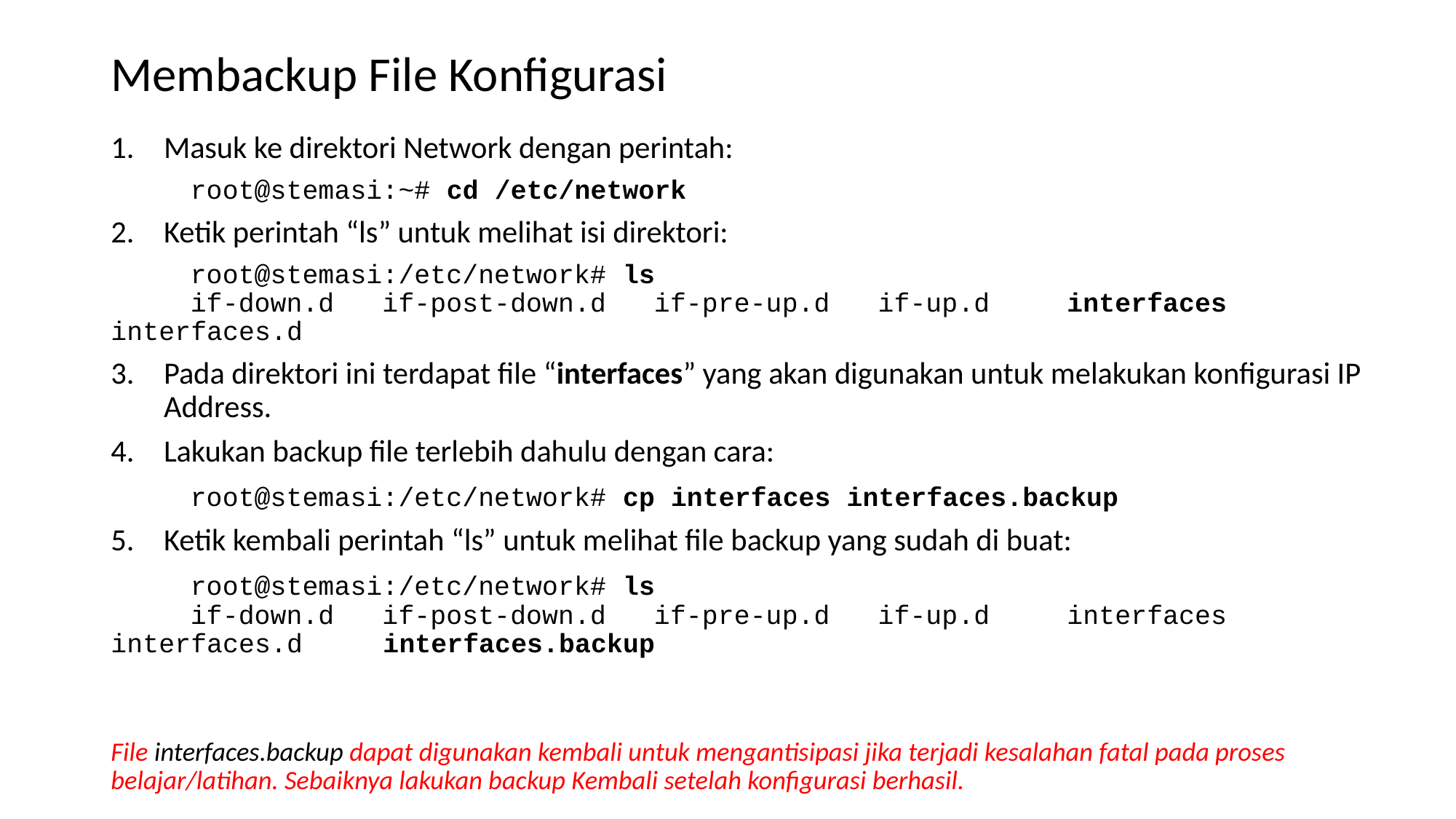

# Membackup File Konfigurasi
Masuk ke direktori Network dengan perintah:
	root@stemasi:~# cd /etc/network
Ketik perintah “ls” untuk melihat isi direktori:
	root@stemasi:/etc/network# ls
	if-down.d   if-post-down.d   if-pre-up.d   if-up.d 	interfaces  interfaces.d
Pada direktori ini terdapat file “interfaces” yang akan digunakan untuk melakukan konfigurasi IP Address.
Lakukan backup file terlebih dahulu dengan cara:
	root@stemasi:/etc/network# cp interfaces interfaces.backup
Ketik kembali perintah “ls” untuk melihat file backup yang sudah di buat:
	root@stemasi:/etc/network# ls
	if-down.d   if-post-down.d   if-pre-up.d   if-up.d 	interfaces  interfaces.d     interfaces.backup

File interfaces.backup dapat digunakan kembali untuk mengantisipasi jika terjadi kesalahan fatal pada proses belajar/latihan. Sebaiknya lakukan backup Kembali setelah konfigurasi berhasil.